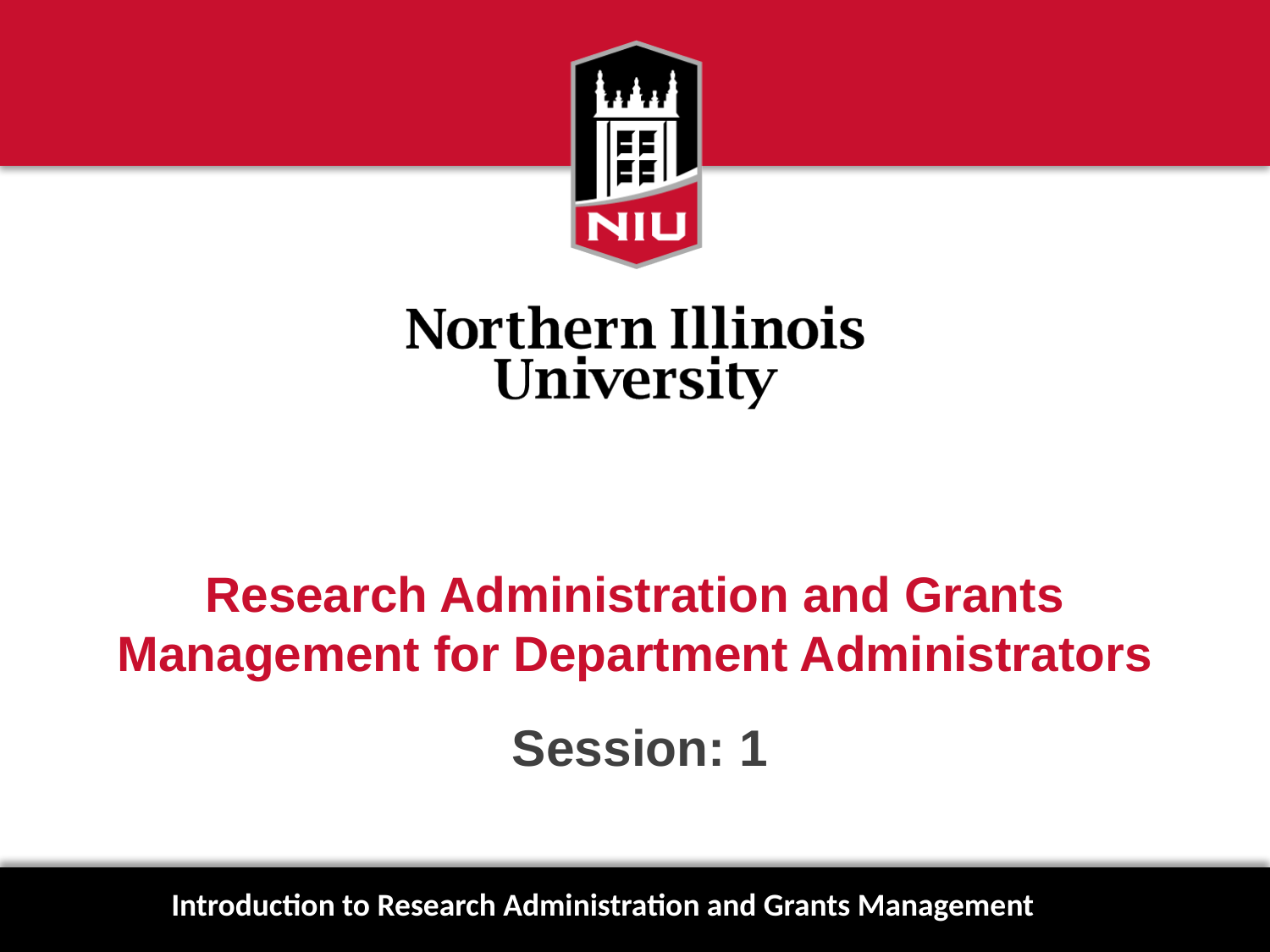

# Research Administration and Grants Management for Department Administrators
Session: 1
Introduction to Research Administration and Grants Management